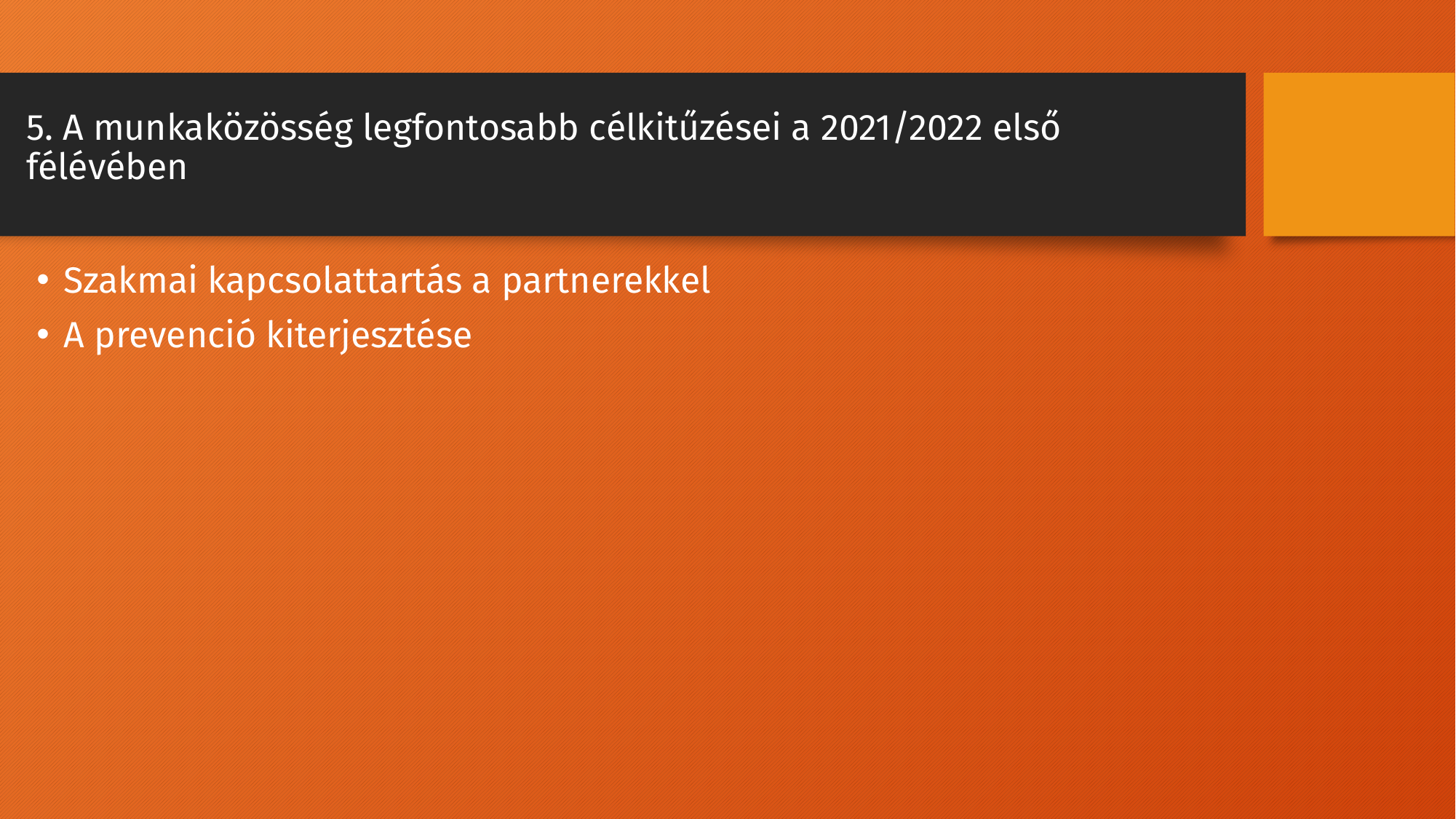

# 5. A munkaközösség legfontosabb célkitűzései a 2021/2022 első félévében
Szakmai kapcsolattartás a partnerekkel
A prevenció kiterjesztése